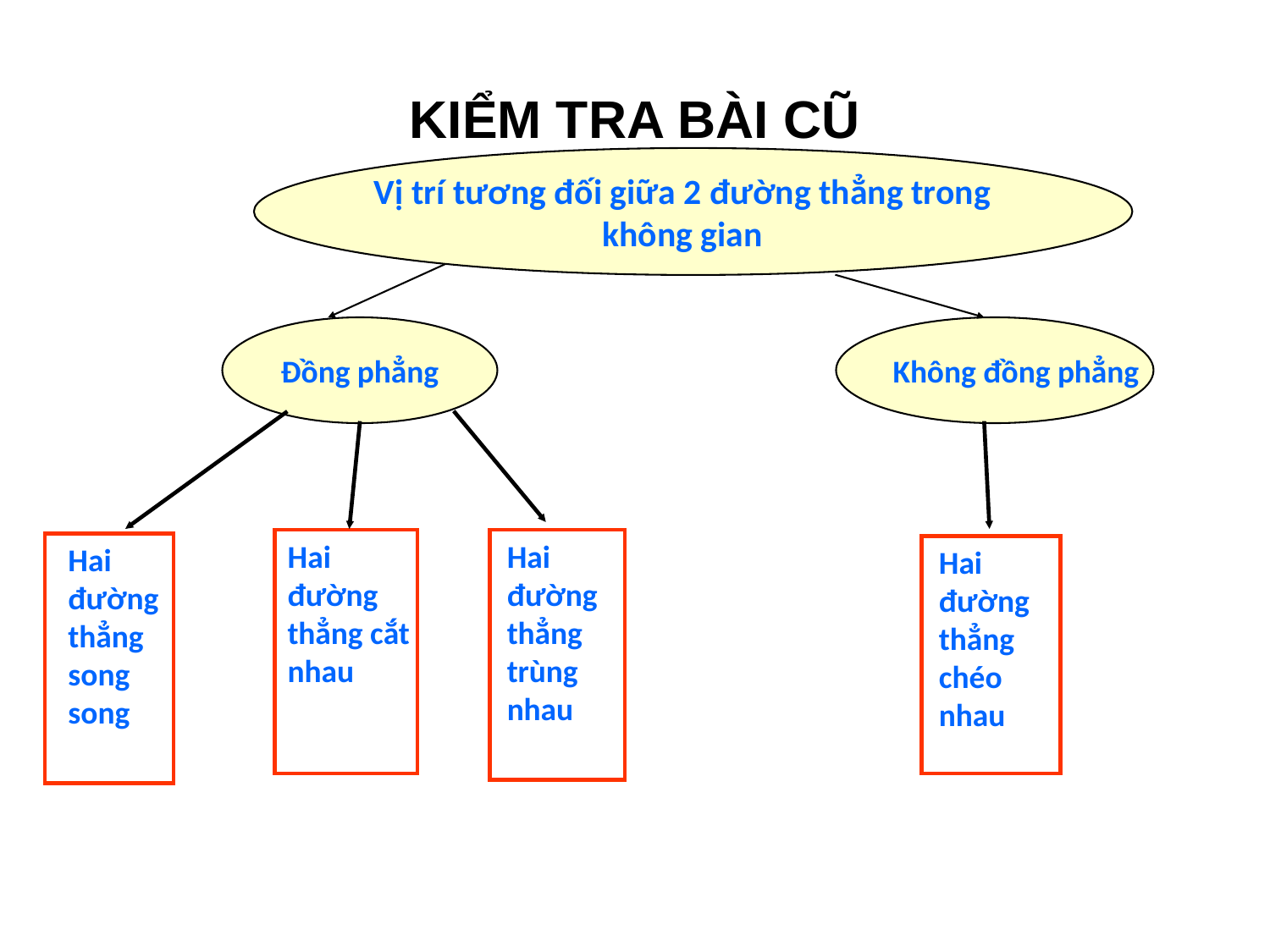

# KIỂM TRA BÀI CŨ

Vị trí tương đối giữa 2 đường thẳng trong không gian

Đồng phẳng

Không đồng phẳng

Hai đường thẳng cắt nhau

Hai đường thẳng trùng nhau

Hai đường thẳng song song

Hai đường thẳng chéo nhau